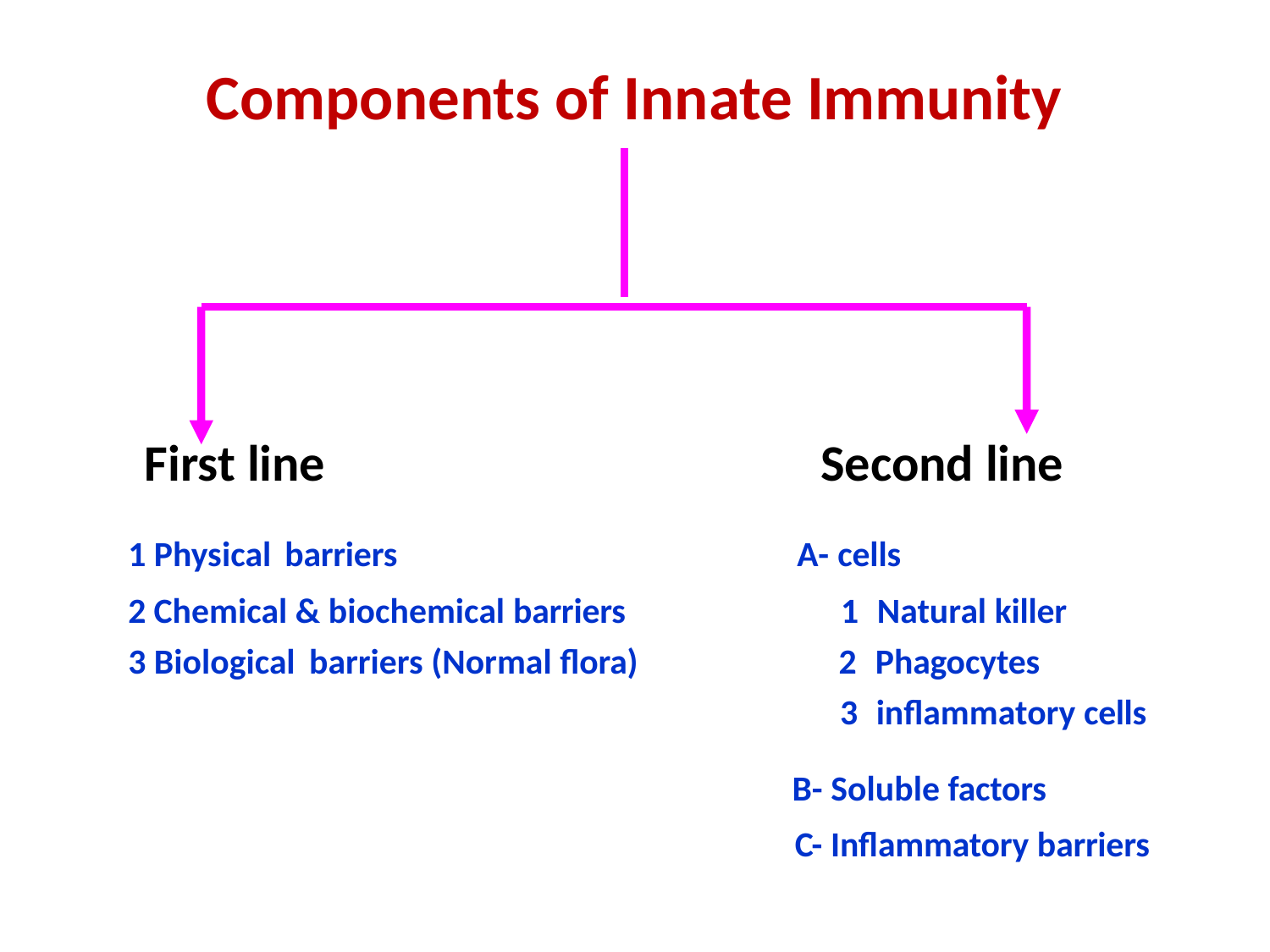

# Components of Innate Immunity

First line
Second line
Physical barriers
Chemical & biochemical barriers
Biological barriers (Normal flora)
A- cells
Natural killer
Phagocytes
inflammatory cells
B- Soluble factors
C- Inflammatory barriers